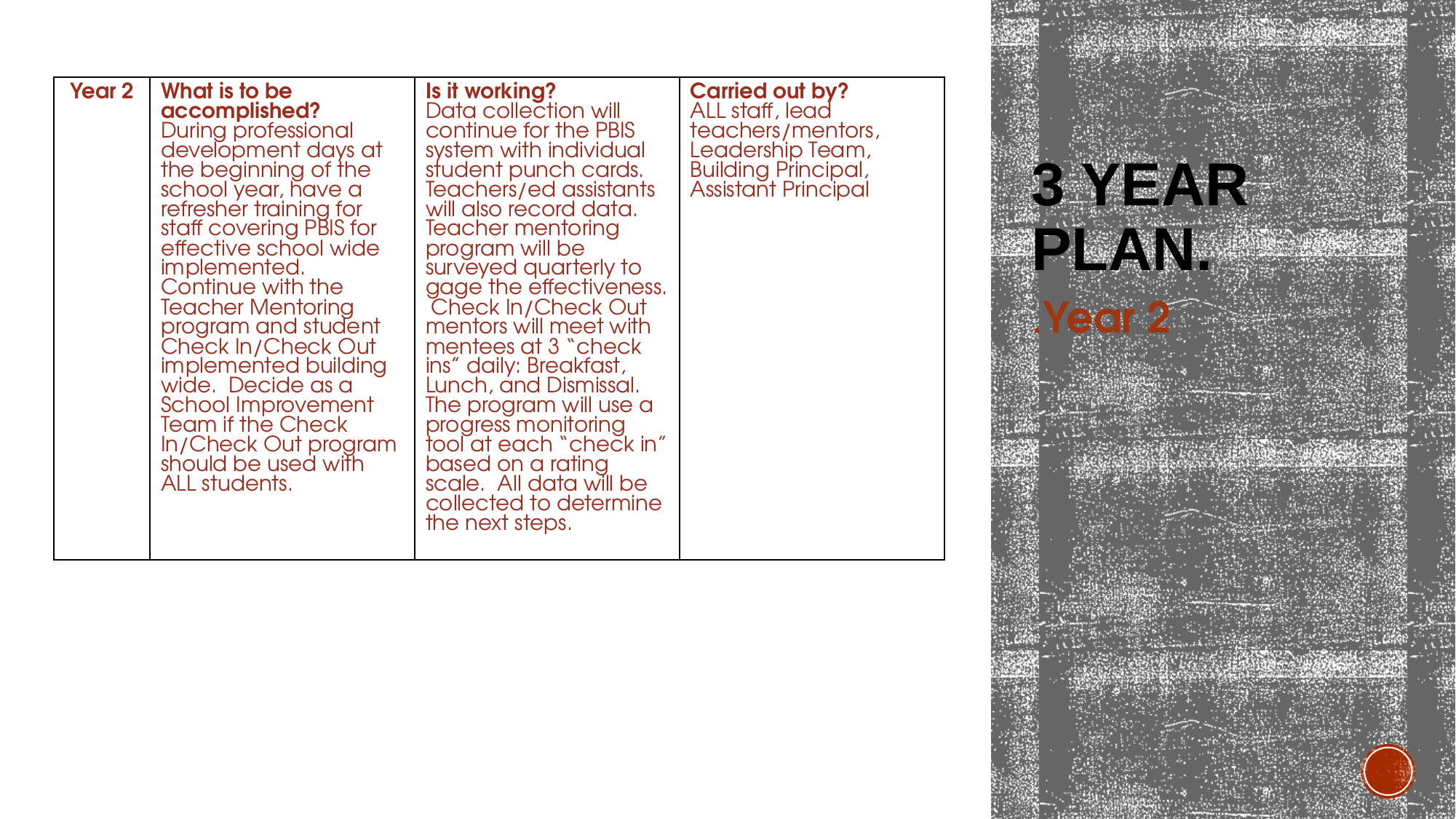

| Year 2 | What is to be accomplished? During professional development days at the beginning of the school year, have a refresher training for staff covering PBIS for effective school wide implemented. Continue with the Teacher Mentoring program and student Check In/Check Out implemented building wide. Decide as a School Improvement Team if the Check In/Check Out program should be used with ALL students. | Is it working? Data collection will continue for the PBIS system with individual student punch cards. Teachers/ed assistants will also record data. Teacher mentoring program will be surveyed quarterly to gage the effectiveness. Check In/Check Out mentors will meet with mentees at 3 “check ins” daily: Breakfast, Lunch, and Dismissal. The program will use a progress monitoring tool at each “check in” based on a rating scale. All data will be collected to determine the next steps. | Carried out by? ALL staff, lead teachers/mentors, Leadership Team, Building Principal, Assistant Principal |
| --- | --- | --- | --- |
# 3 year Plan.
.Year 2